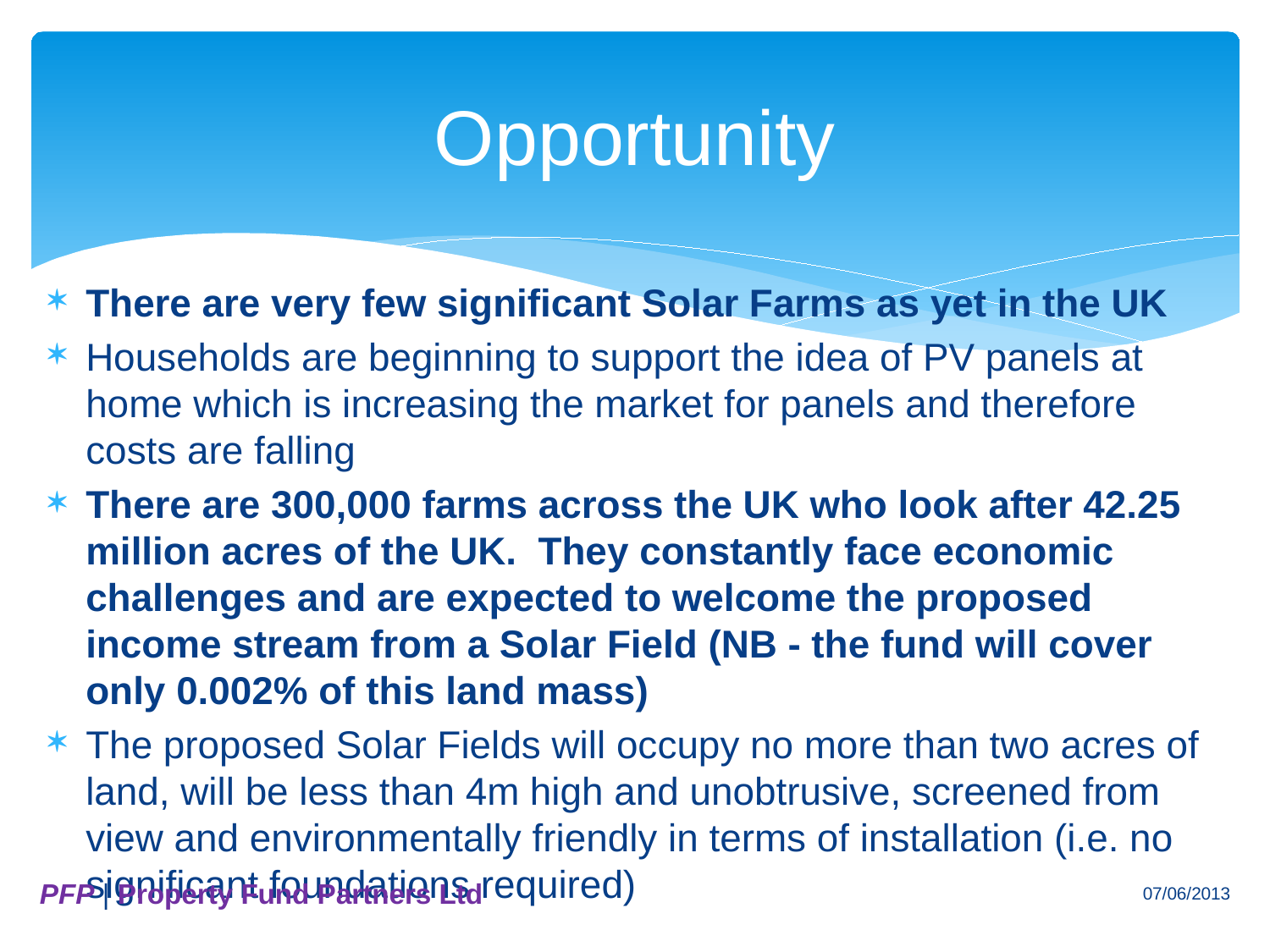

# Opportunity
There are very few significant Solar Farms as yet in the UK
Households are beginning to support the idea of PV panels at home which is increasing the market for panels and therefore costs are falling
There are 300,000 farms across the UK who look after 42.25 million acres of the UK.  They constantly face economic challenges and are expected to welcome the proposed income stream from a Solar Field (NB - the fund will cover only 0.002% of this land mass)
The proposed Solar Fields will occupy no more than two acres of land, will be less than 4m high and unobtrusive, screened from view and environmentally friendly in terms of installation (i.e. no significant foundations required)
PFP | Property Fund Partners Ltd
07/06/2013